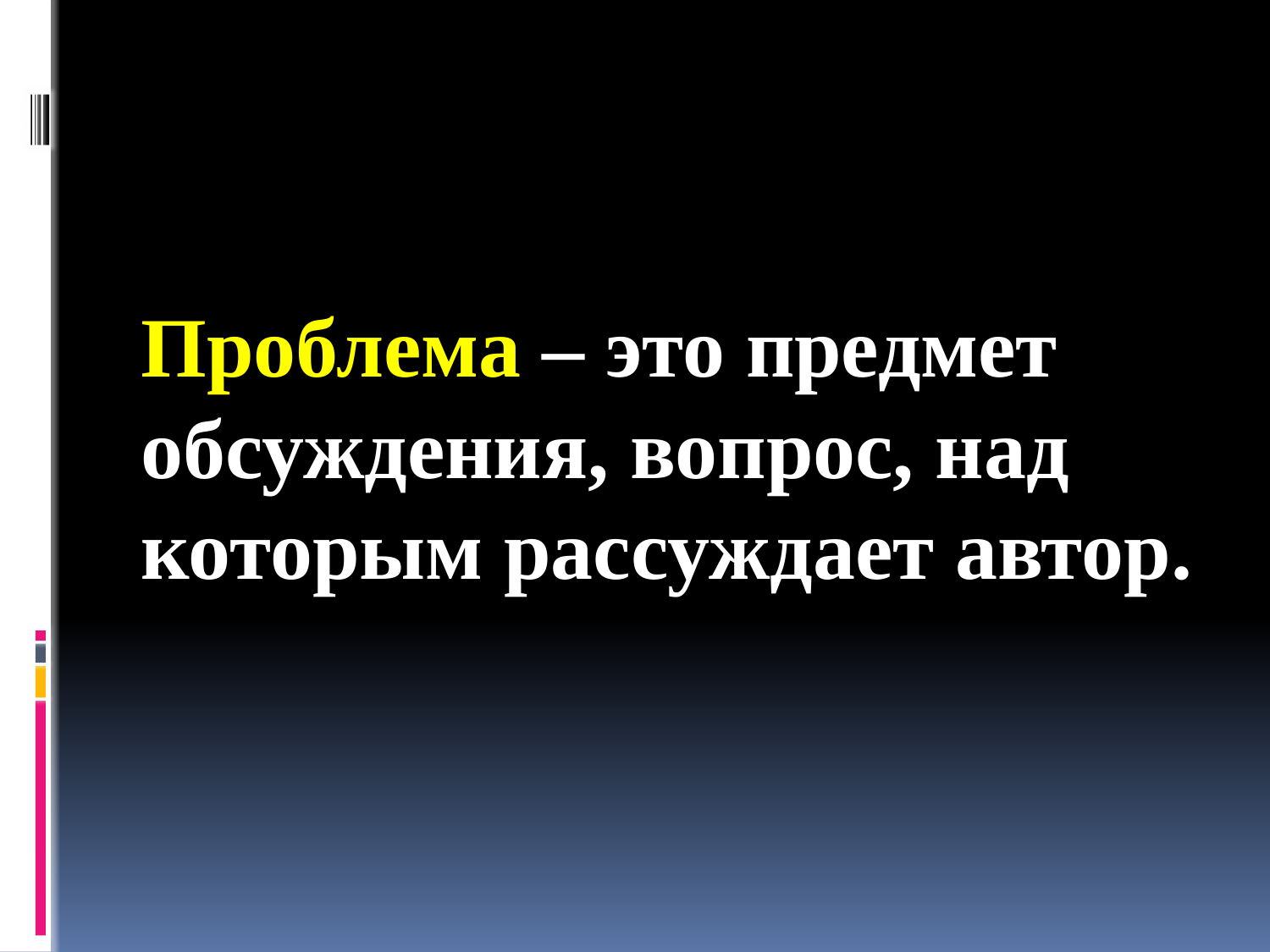

Проблема – это предмет обсуждения, вопрос, над которым рассуждает автор.
#